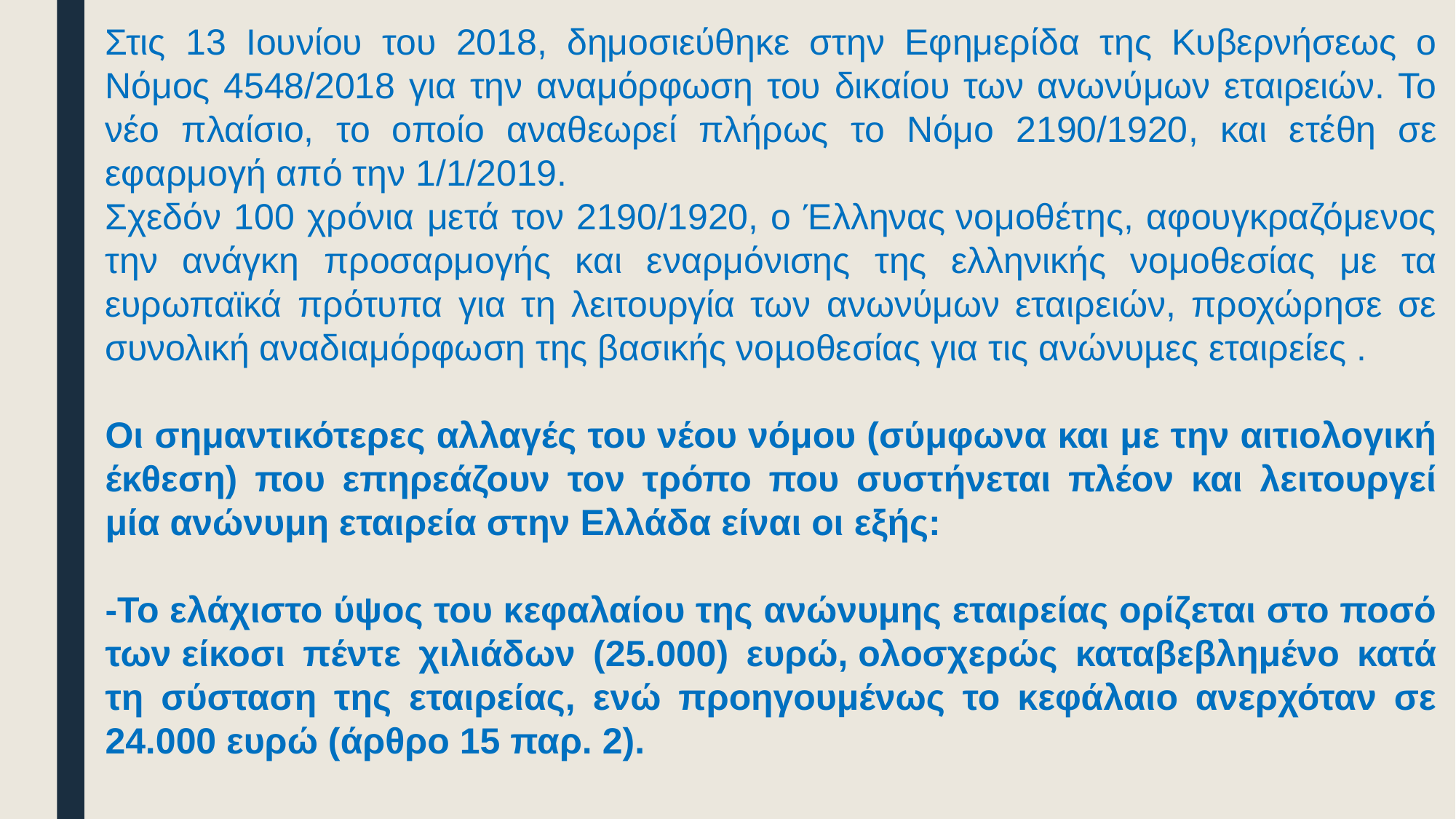

Στις 13 Ιουνίου του 2018, δημοσιεύθηκε στην Εφημερίδα της Κυβερνήσεως ο Νόμος 4548/2018 για την αναμόρφωση του δικαίου των ανωνύμων εταιρειών. Το νέο πλαίσιο, το οποίο αναθεωρεί πλήρως το Νόμο 2190/1920​, και ετέθη σε εφαρμογή από την 1/1/2019.
Σχεδόν 100 χρόνια μετά τον 2190/1920, ο Έλληνας νομοθέτης, αφουγκραζόμενος την ανάγκη προσαρμογής και εναρμόνισης της ελληνικής νομοθεσίας με τα ευρωπαϊκά πρότυπα για τη λειτουργία των ανωνύμων εταιρειών, προχώρησε σε συνολική αναδιαμόρφωση της βασικής νοµοθεσίας για τις ανώνυµες εταιρείες .

Οι σημαντικότερες αλλαγές του νέου νόμου (σύμφωνα και με την αιτιολογική έκθεση) που επηρεάζουν τον τρόπο που συστήνεται πλέον και λειτουργεί μία ανώνυμη εταιρεία στην Ελλάδα είναι οι εξής:

-Το ελάχιστο ύψος του κεφαλαίου της ανώνυμης εταιρείας ορίζεται στο ποσό των είκοσι πέντε χιλιάδων (25.000) ευρώ, ολοσχερώς καταβεβλημένο κατά τη σύσταση της εταιρείας, ενώ προηγουμένως το κεφάλαιο ανερχόταν σε 24.000 ευρώ (άρθρο 15 παρ. 2).